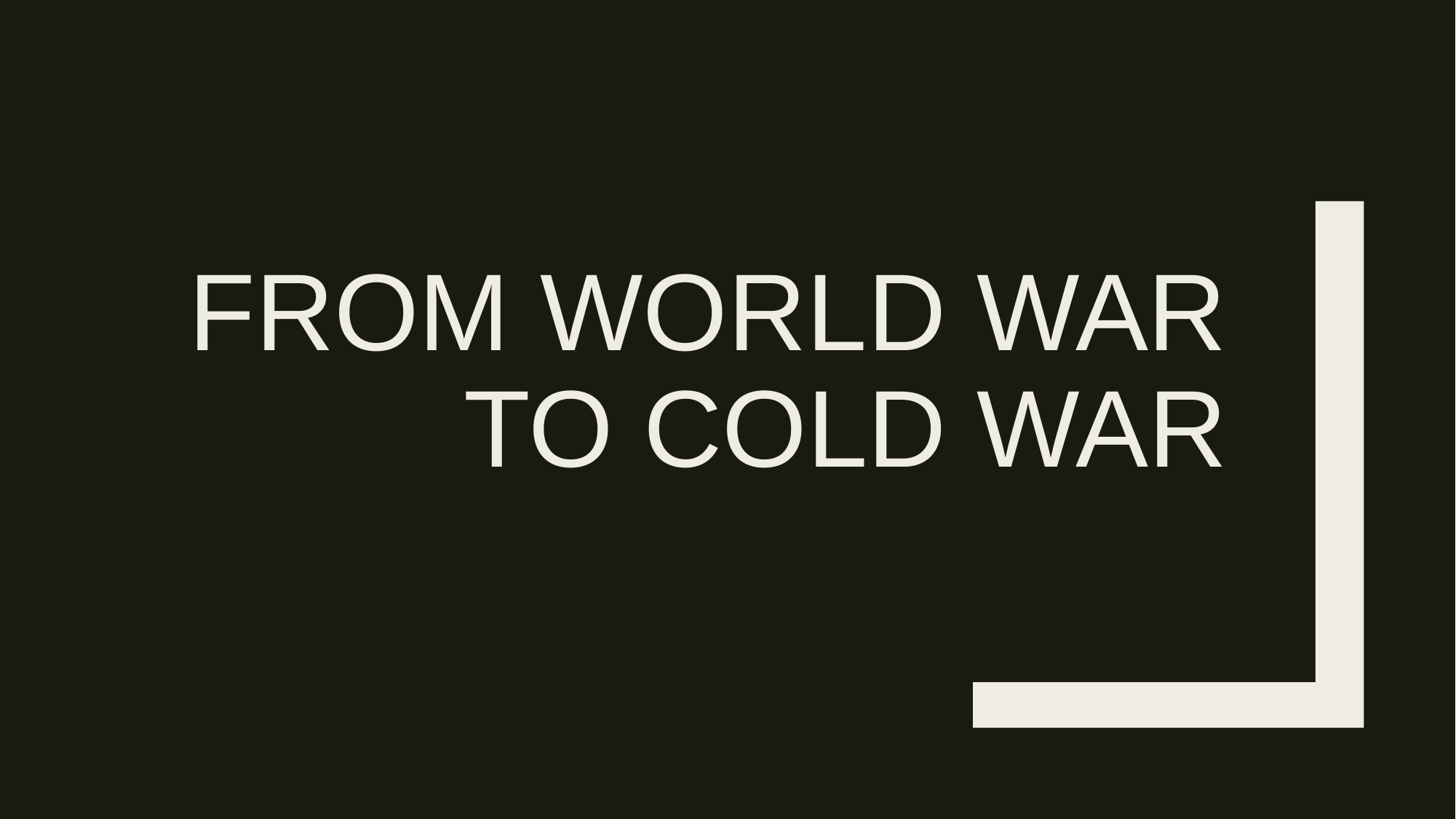

# From world war to cold war